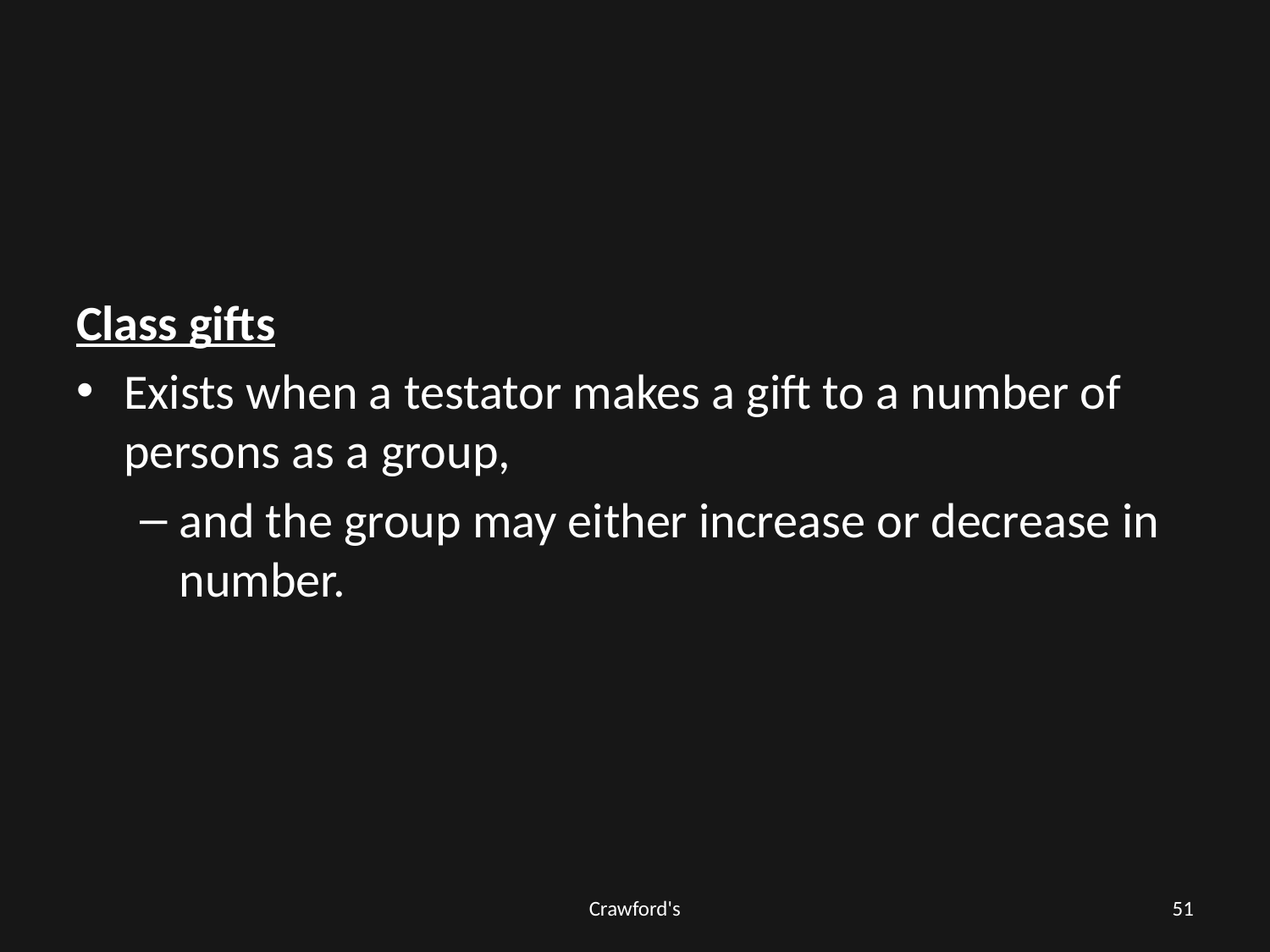

#
Class gifts
Exists when a testator makes a gift to a number of persons as a group,
and the group may either increase or decrease in number.

Crawford's
51